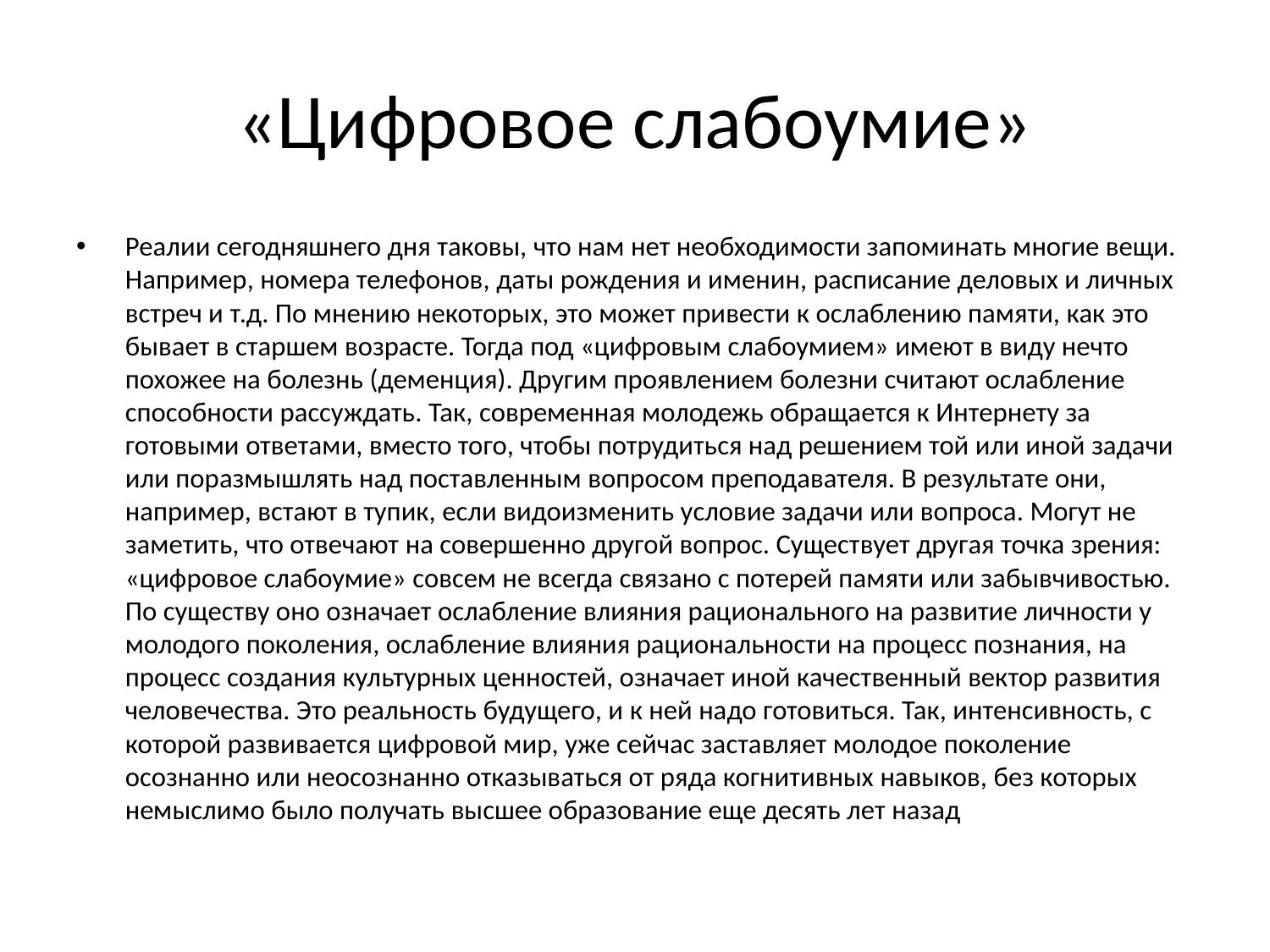

# «Цифровое слабоумие»
Реалии сегодняшнего дня таковы, что нам нет необходимости запоминать многие вещи. Например, номера телефонов, даты рождения и именин, расписание деловых и личных встреч и т.д. По мнению некоторых, это может привести к ослаблению памяти, как это бывает в старшем возрасте. Тогда под «цифровым слабоумием» имеют в виду нечто похожее на болезнь (деменция). Другим проявлением болезни считают ослабление способности рассуждать. Так, современная молодежь обращается к Интернету за готовыми ответами, вместо того, чтобы потрудиться над решением той или иной задачи или поразмышлять над поставленным вопросом преподавателя. В результате они, например, встают в тупик, если видоизменить условие задачи или вопроса. Могут не заметить, что отвечают на совершенно другой вопрос. Существует другая точка зрения: «цифровое слабоумие» совсем не всегда связано с потерей памяти или забывчивостью. По существу оно означает ослабление влияния рационального на развитие личности у молодого поколения, ослабление влияния рациональности на процесс познания, на процесс создания культурных ценностей, означает иной качественный вектор развития человечества. Это реальность будущего, и к ней надо готовиться. Так, интенсивность, с которой развивается цифровой мир, уже сейчас заставляет молодое поколение осознанно или неосознанно отказываться от ряда когнитивных навыков, без которых немыслимо было получать высшее образование еще десять лет назад